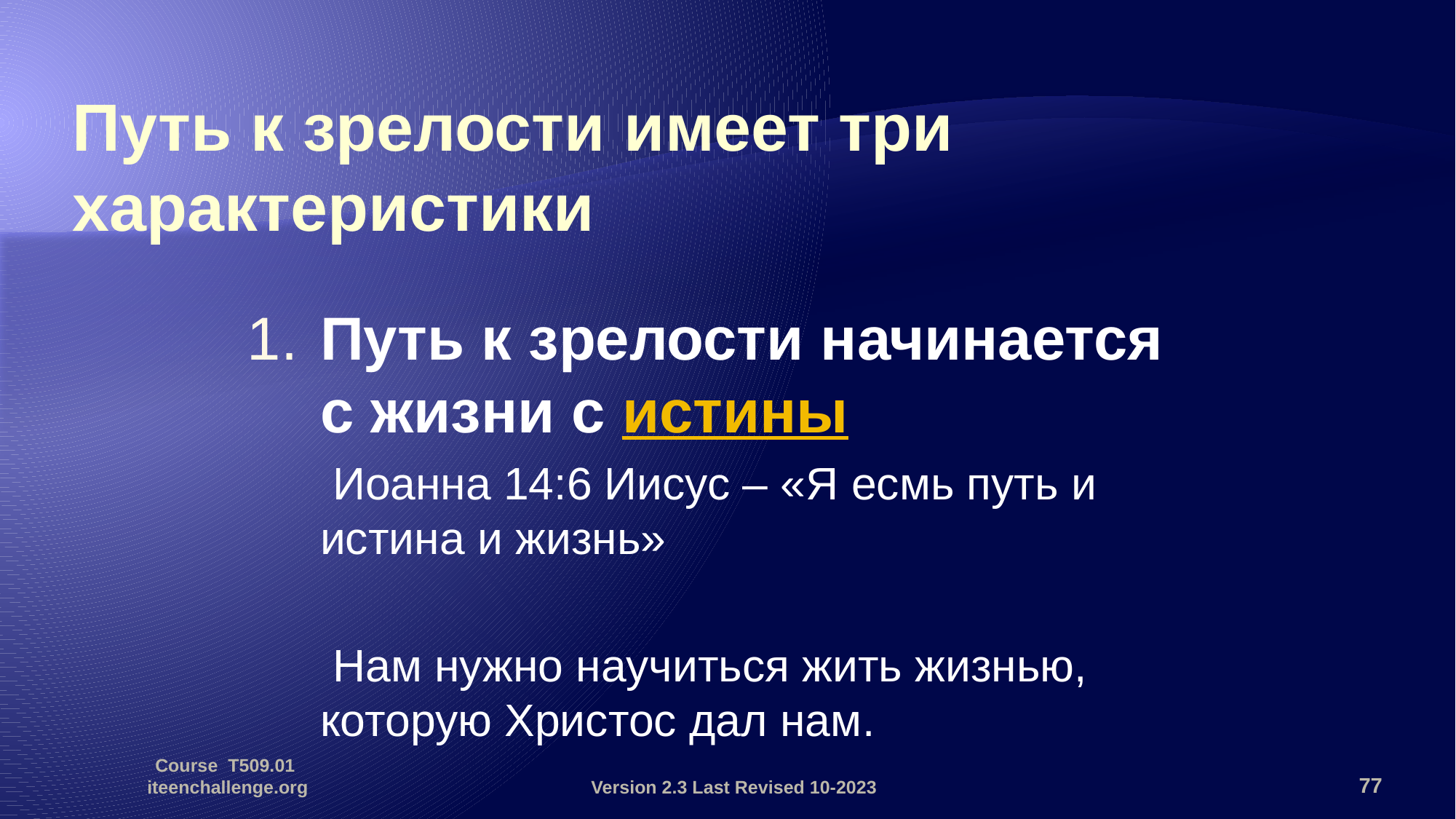

# Путь к зрелости имеет три характеристики

1.	Путь к зрелости начинается с жизни с истины
	 Иоанна 14:6 Иисус – «Я есмь путь и истина и жизнь»

	 Нам нужно научиться жить жизнью, которую Христос дал нам.
Course  T509.01   iteenchallenge.org
Version 2.3 Last Revised 10-2023
77